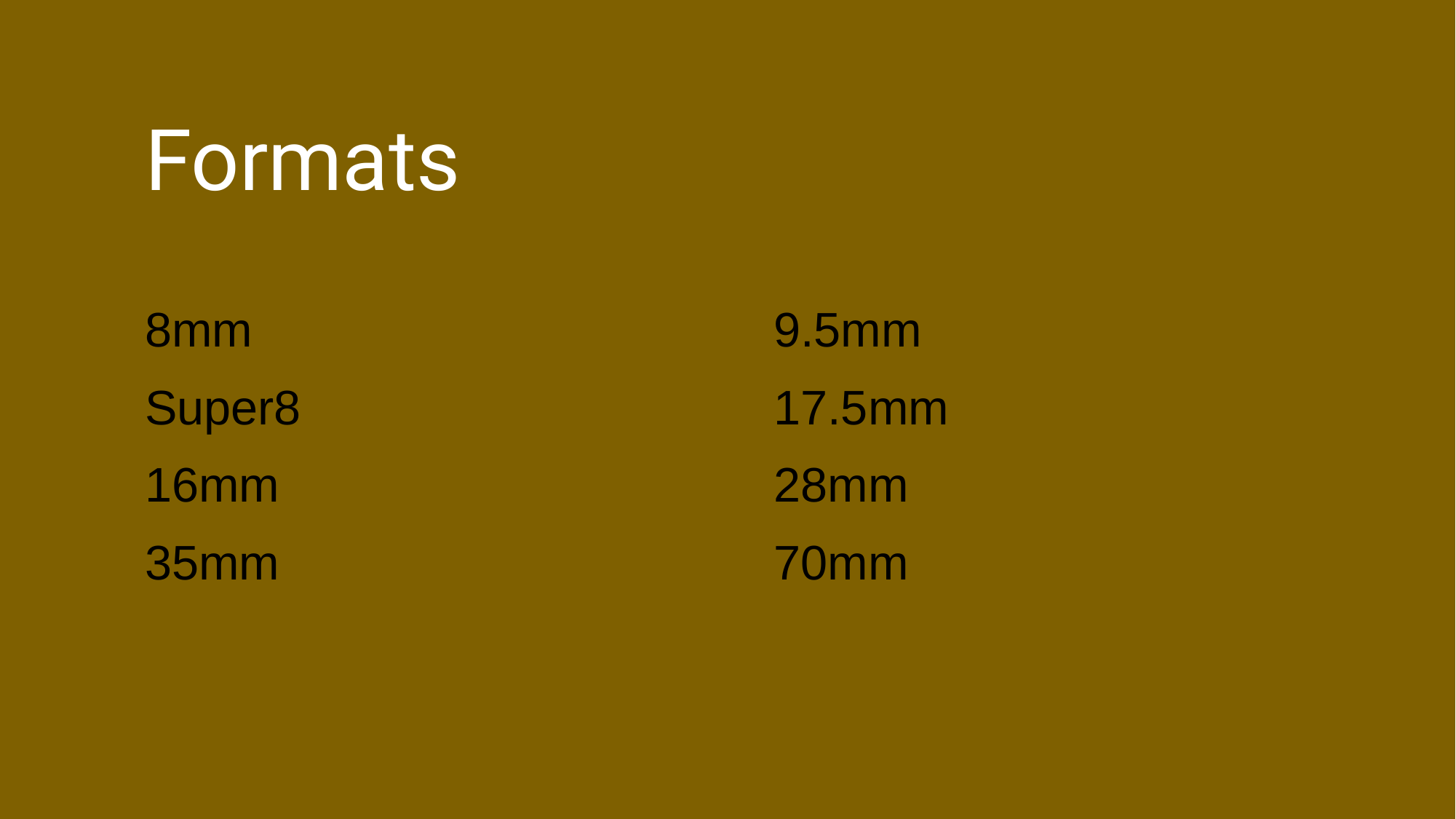

# Formats
8mm

Super8

16mm

35mm
9.5mm

17.5mm

28mm

70mm